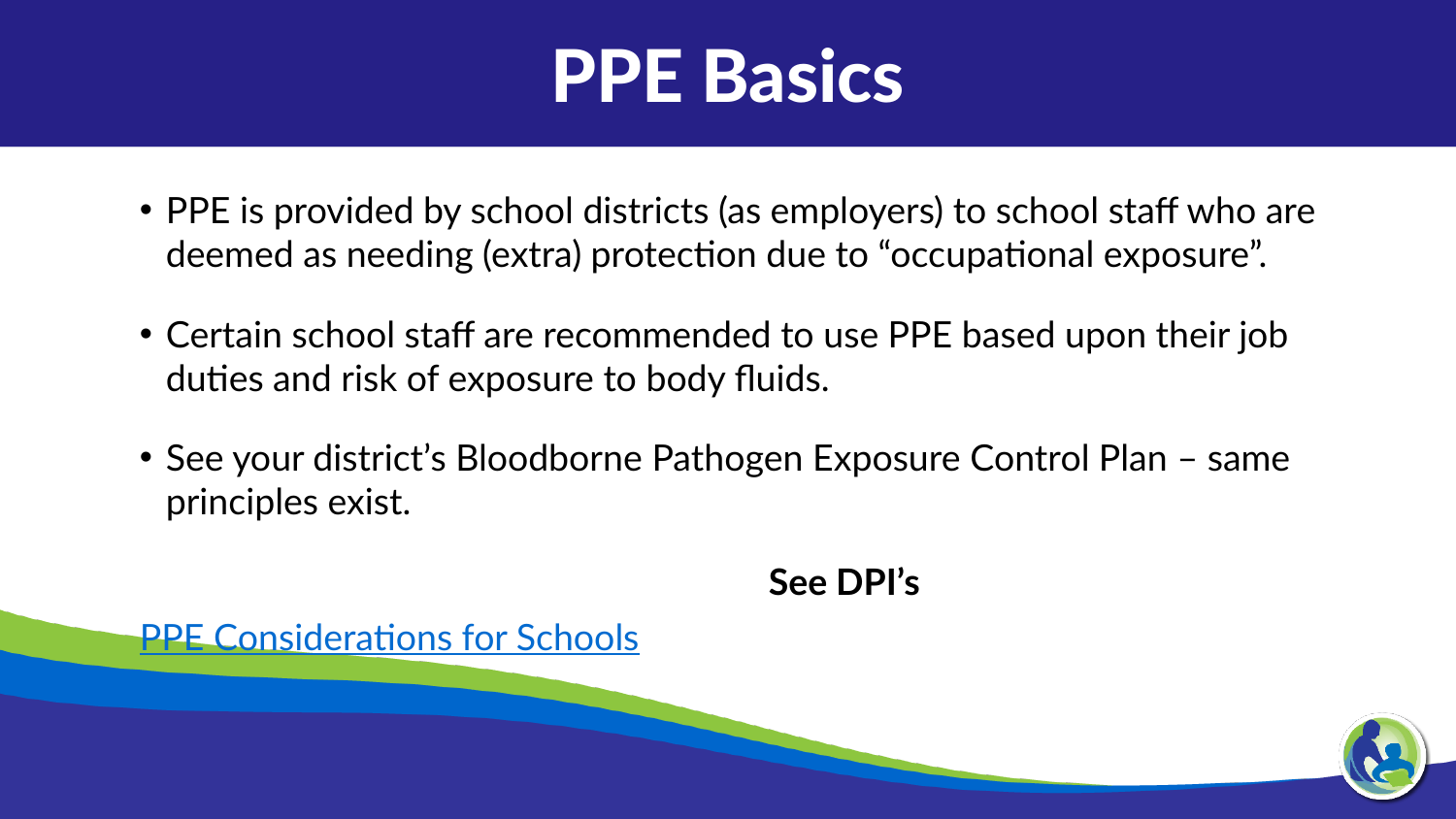

PPE Basics
PPE is provided by school districts (as employers) to school staff who are deemed as needing (extra) protection due to “occupational exposure”.
Certain school staff are recommended to use PPE based upon their job duties and risk of exposure to body fluids.
See your district’s Bloodborne Pathogen Exposure Control Plan – same principles exist.
                                                                        See DPI’s  PPE Considerations for Schools